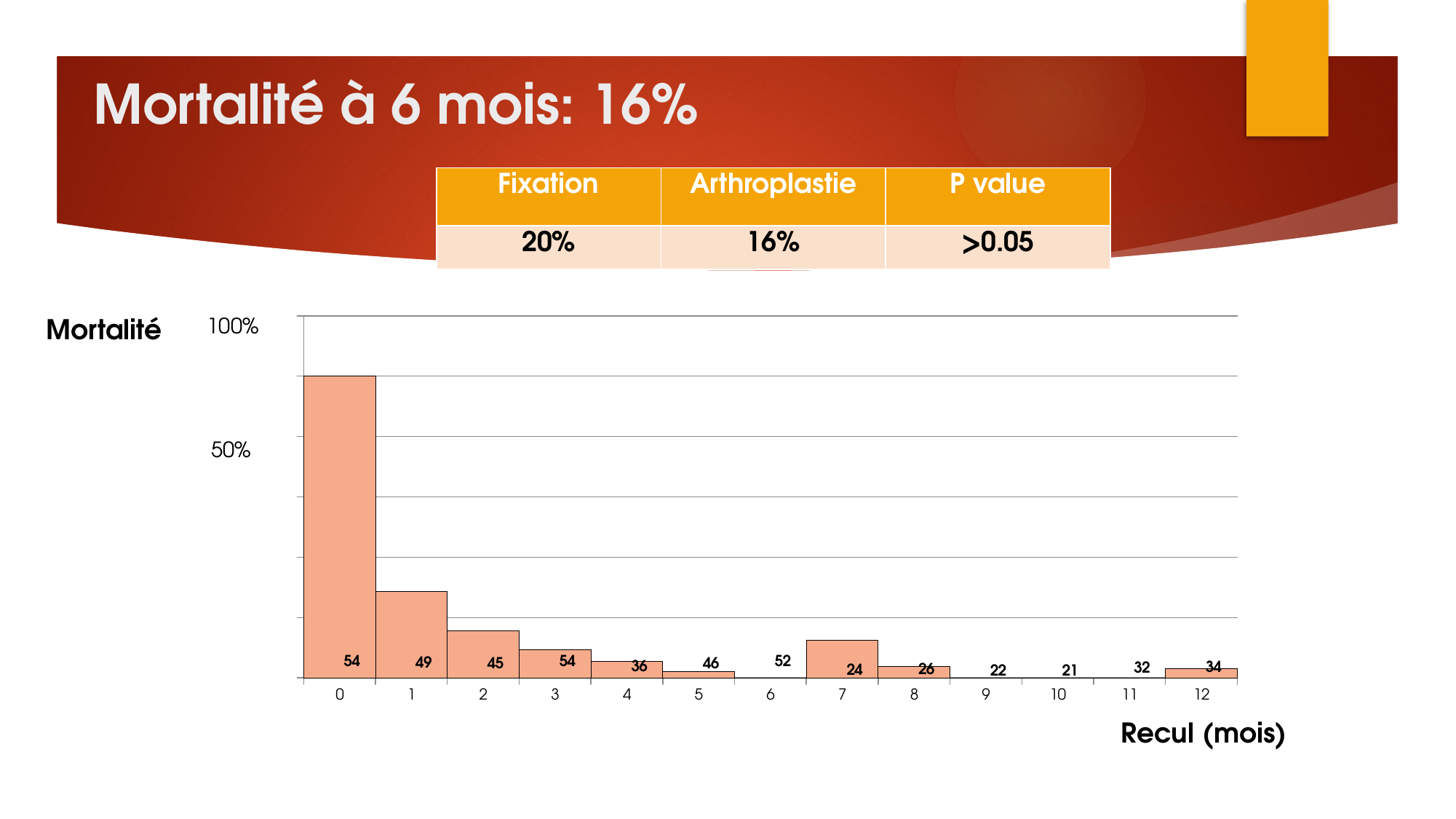

# Mortalité à 6 mois: 16%
| Fixation | Arthroplastie | P value |
| --- | --- | --- |
| 20% | 16% | >0.05 |
Mortalité
100%
50%

### Chart

| Category |  |  |
|---|---|---|
| 0.0 | 1000.0 | 54.0 |
| 1.0 | 285.7142857142857 | 49.0 |
| 2.0 | 155.5555555555556 | 45.0 |
| 3.0 | 92.59259259259215 | 54.0 |
| 4.0 | 55.55555555555555 | 36.0 |
| 5.0 | 21.73913043478261 | 46.0 |
| 6.0 | 0.0 | 52.0 |
| 7.0 | 125.0 | 24.0 |
| 8.0 | 38.46153846153845 | 26.0 |
| 9.0 | 0.0 | 22.0 |
| 10.0 | 0.0 | 21.0 |
| 11.0 | 0.0 | 32.0 |
| 12.0 | 29.41176470588235 | 34.0 |
Recul (mois)